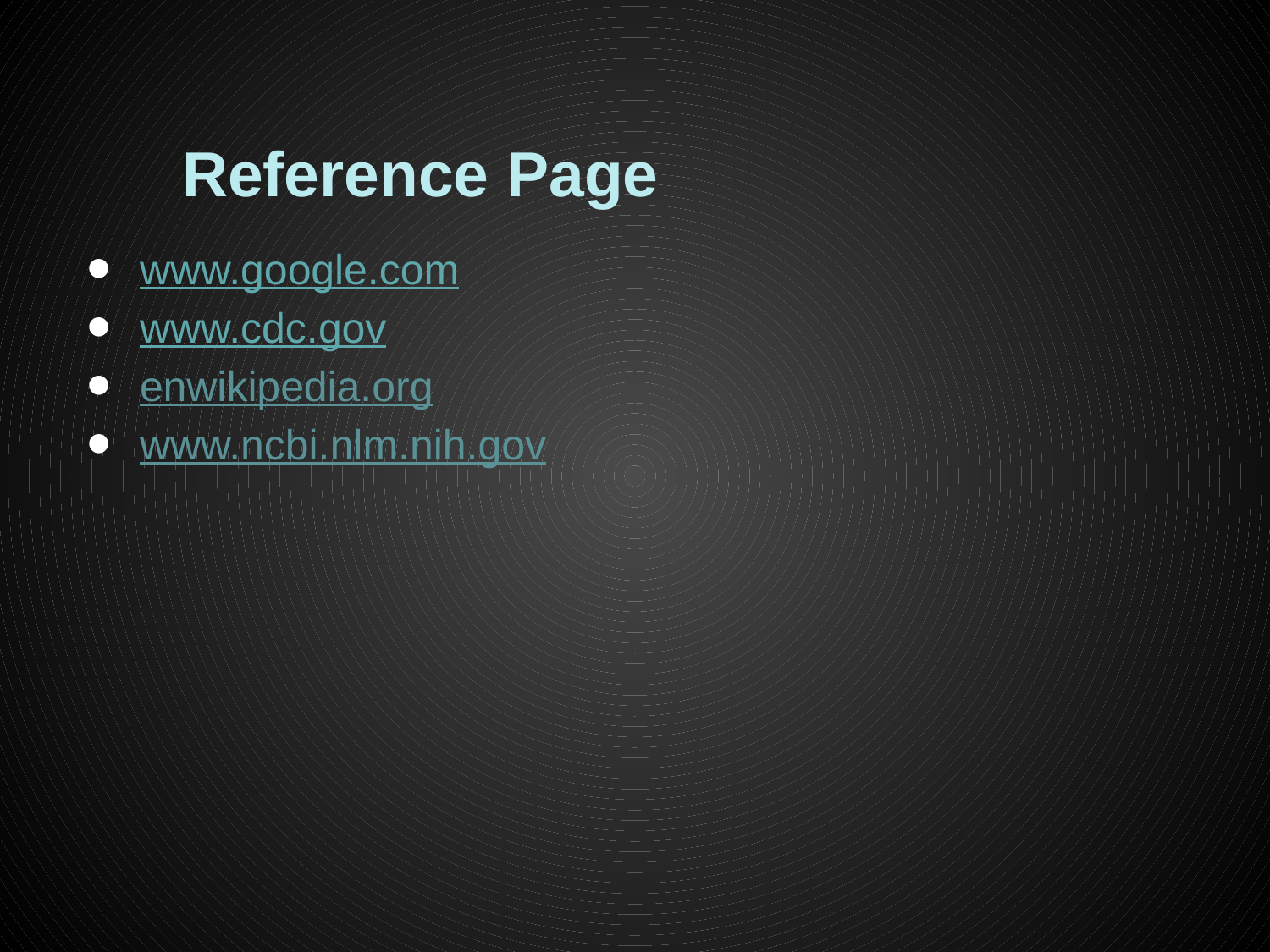

# Reference Page
www.google.com
www.cdc.gov
enwikipedia.org
www.ncbi.nlm.nih.gov